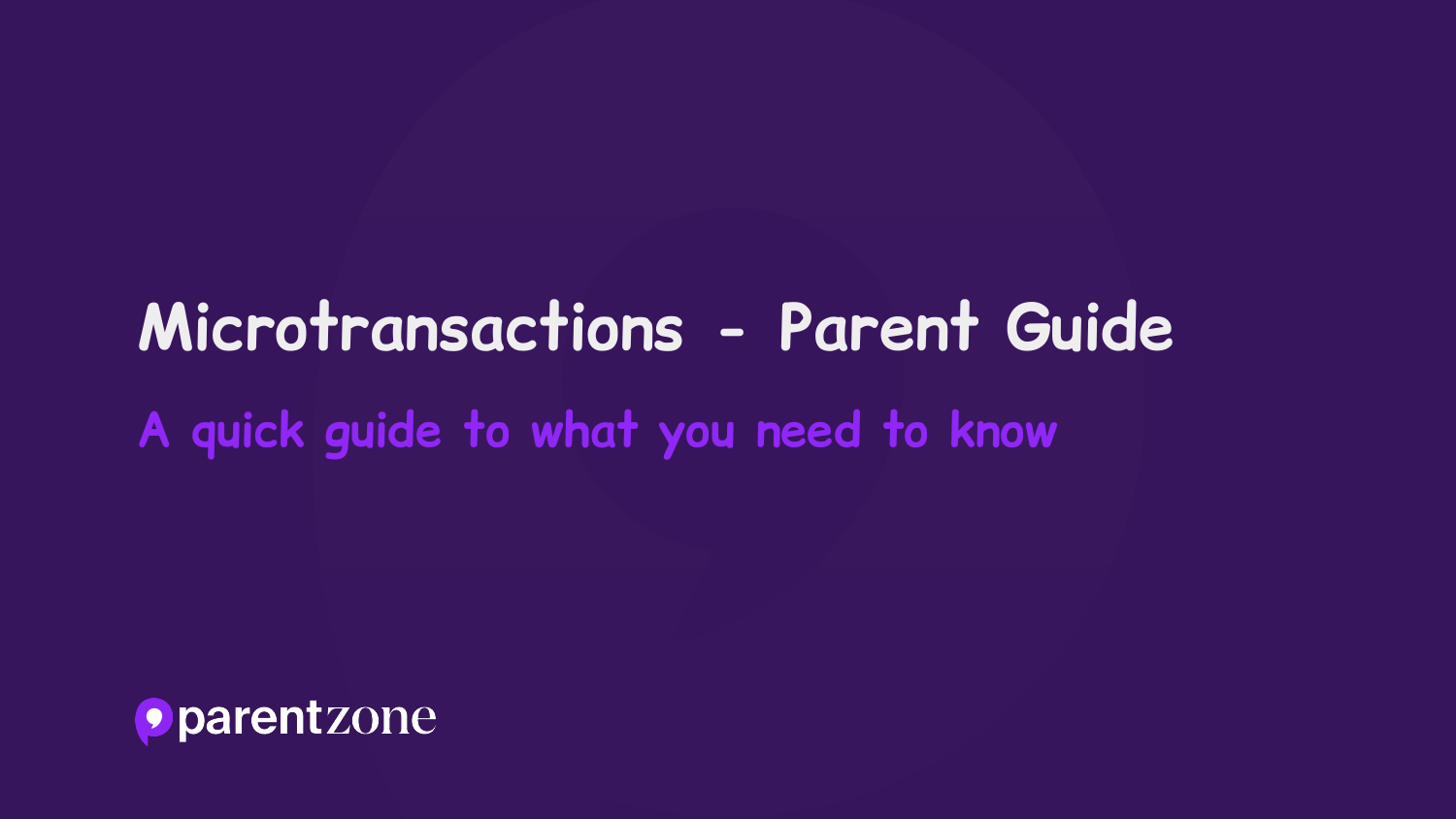

# Microtransactions - Parent Guide
A quick guide to what you need to know